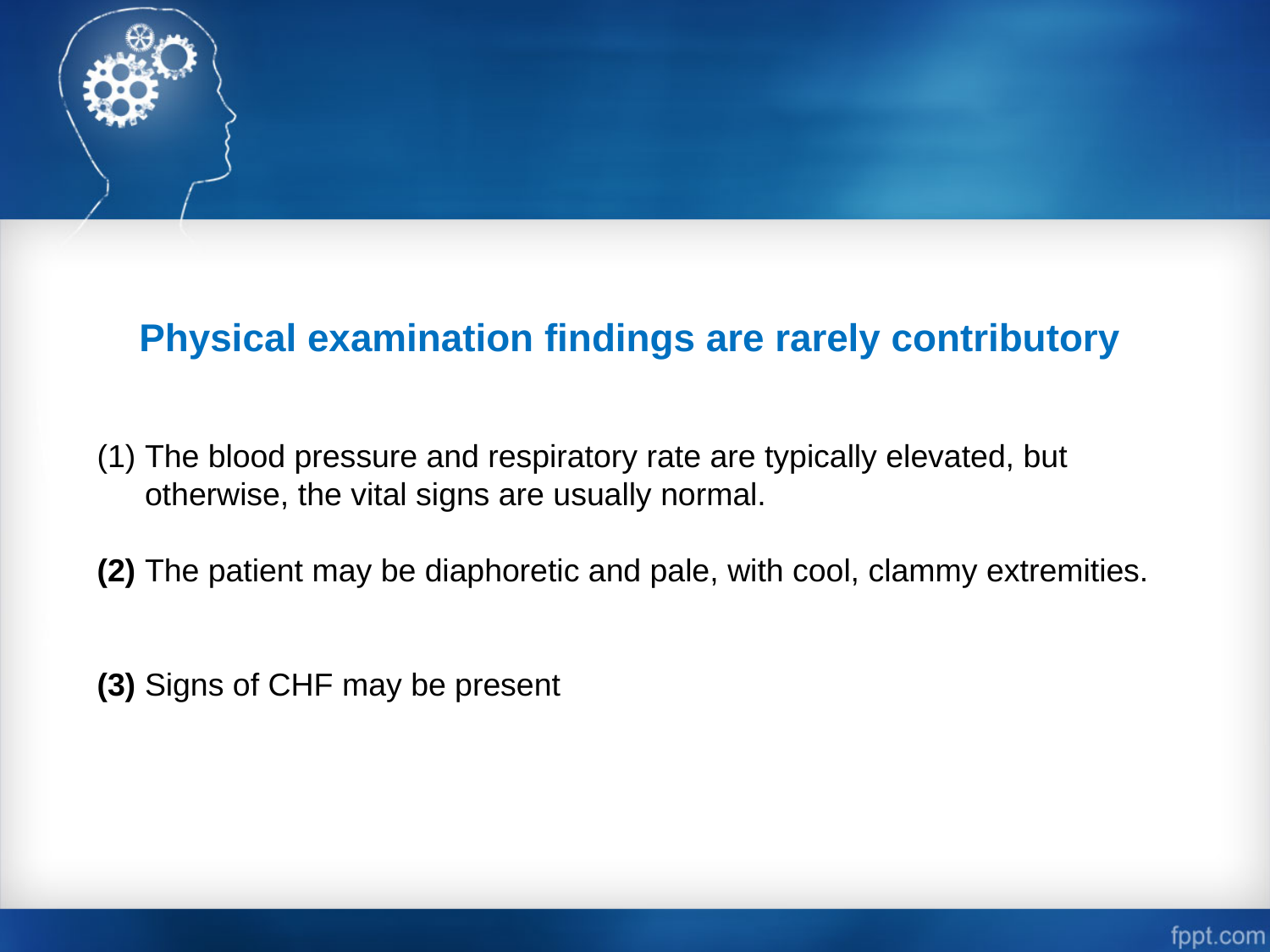

Physical examination findings are rarely contributory

The blood pressure and respiratory rate are typically elevated, but otherwise, the vital signs are usually normal.

(2) The patient may be diaphoretic and pale, with cool, clammy extremities.

(3) Signs of CHF may be present